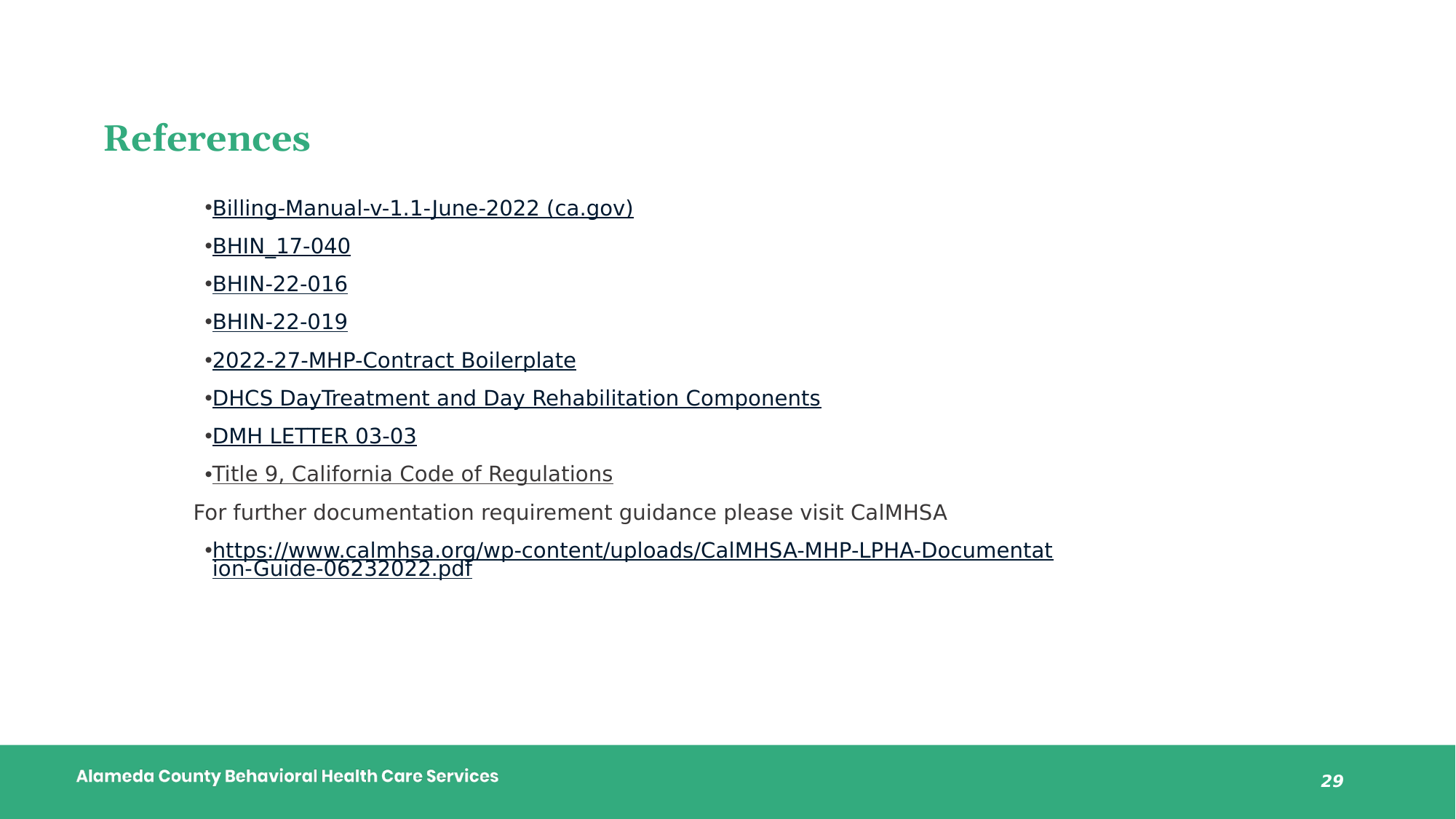

# References
Billing-Manual-v-1.1-June-2022 (ca.gov)
BHIN_17-040
BHIN-22-016
BHIN-22-019
2022-27-MHP-Contract Boilerplate
DHCS DayTreatment and Day Rehabilitation Components
DMH LETTER 03-03
Title 9, California Code of Regulations
For further documentation requirement guidance please visit CalMHSA
https://www.calmhsa.org/wp-content/uploads/CalMHSA-MHP-LPHA-Documentation-Guide-06232022.pdf

29